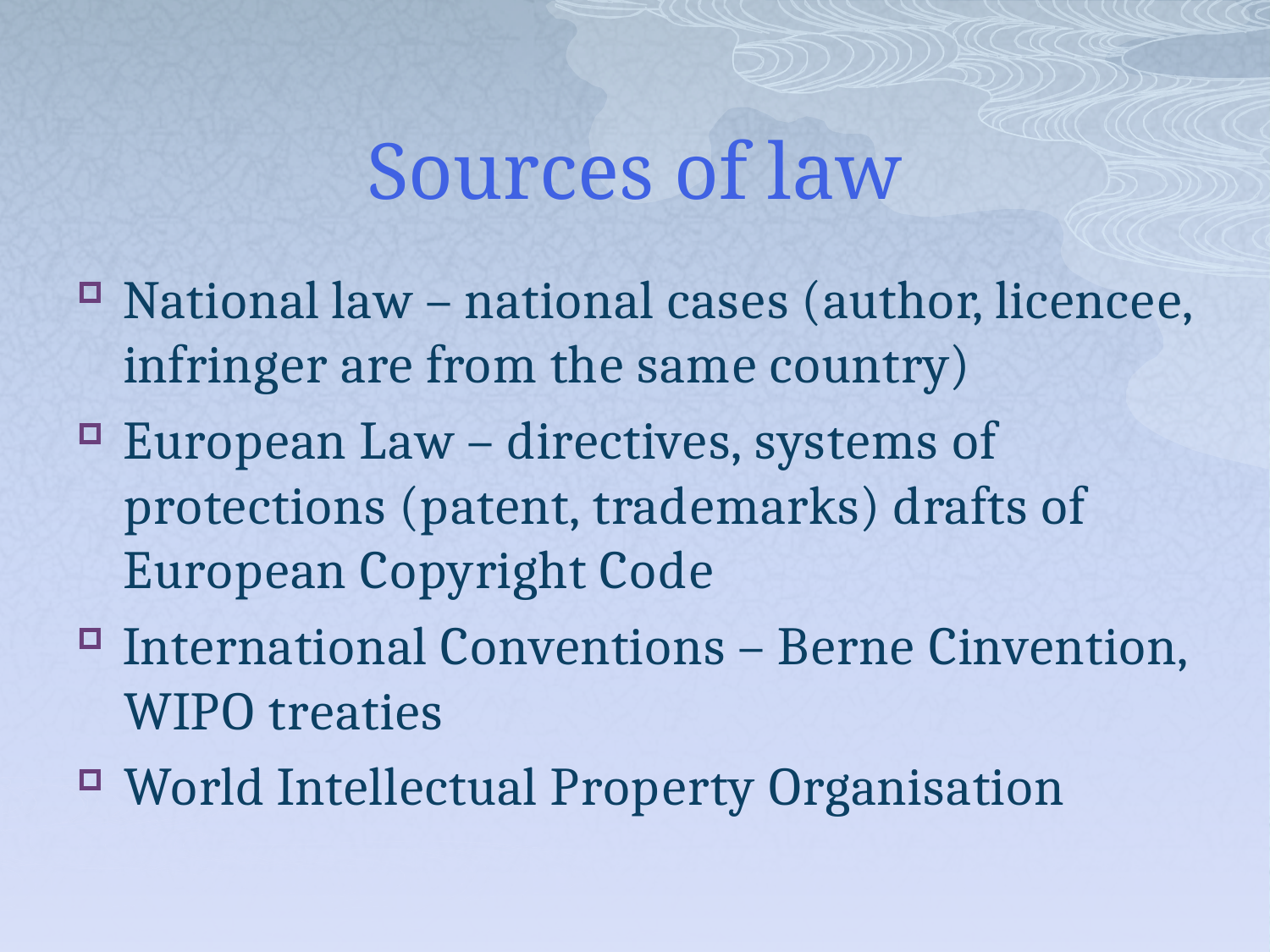

# Sources of law
National law – national cases (author, licencee, infringer are from the same country)
European Law – directives, systems of protections (patent, trademarks) drafts of European Copyright Code
International Conventions – Berne Cinvention, WIPO treaties
World Intellectual Property Organisation